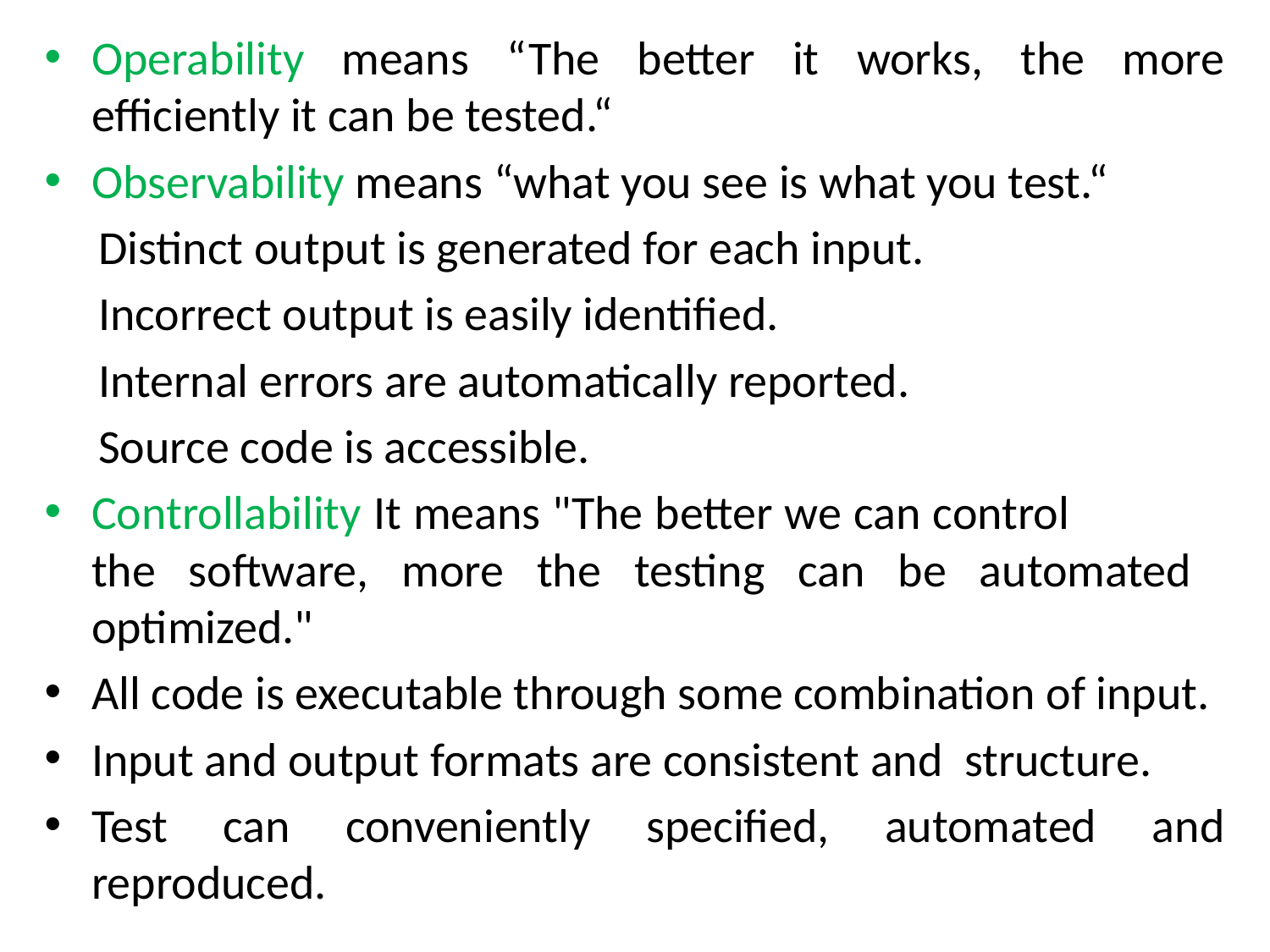

Operability means “The better it works, the more efficiently it can be tested.“
Observability means “what you see is what you test.“
     Distinct output is generated for each input.
     Incorrect output is easily identified.
     Internal errors are automatically reported.
     Source code is accessible.
Controllability It means "The better we can control              the software, more the testing can be automated  optimized."
All code is executable through some combination of input.
Input and output formats are consistent and  structure.
Test can conveniently specified, automated and reproduced.